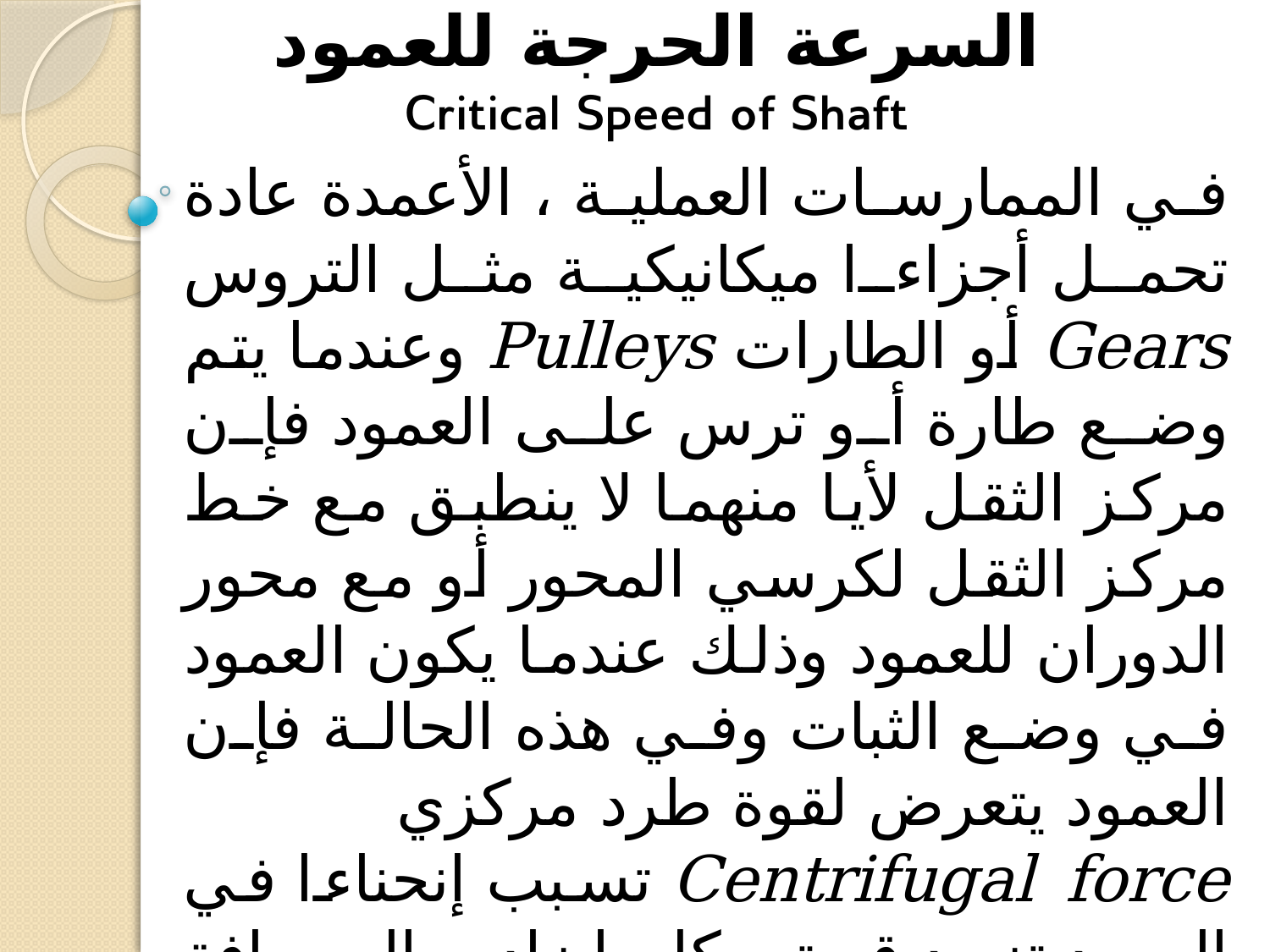

# السرعة الحرجة للعمود Critical Speed of Shaft
في الممارسات العملية ، الأعمدة عادة تحمل أجزاءا ميكانيكية مثل التروس Gears أو الطارات Pulleys وعندما يتم وضع طارة أو ترس على العمود فإن مركز الثقل لأيا منهما لا ينطبق مع خط مركز الثقل لكرسي المحور أو مع محور الدوران للعمود وذلك عندما يكون العمود في وضع الثبات وفي هذه الحالة فإن العمود يتعرض لقوة طرد مركزي  Centrifugal force تسبب إنحناءا في العمود تزيد قيمته كلما زادت المسافة التي ينحرف بها مركز الثقل للطارة أو الترس عن مركز الدوران للعمود وتسبب في النهاية إخفاقا في العمود.